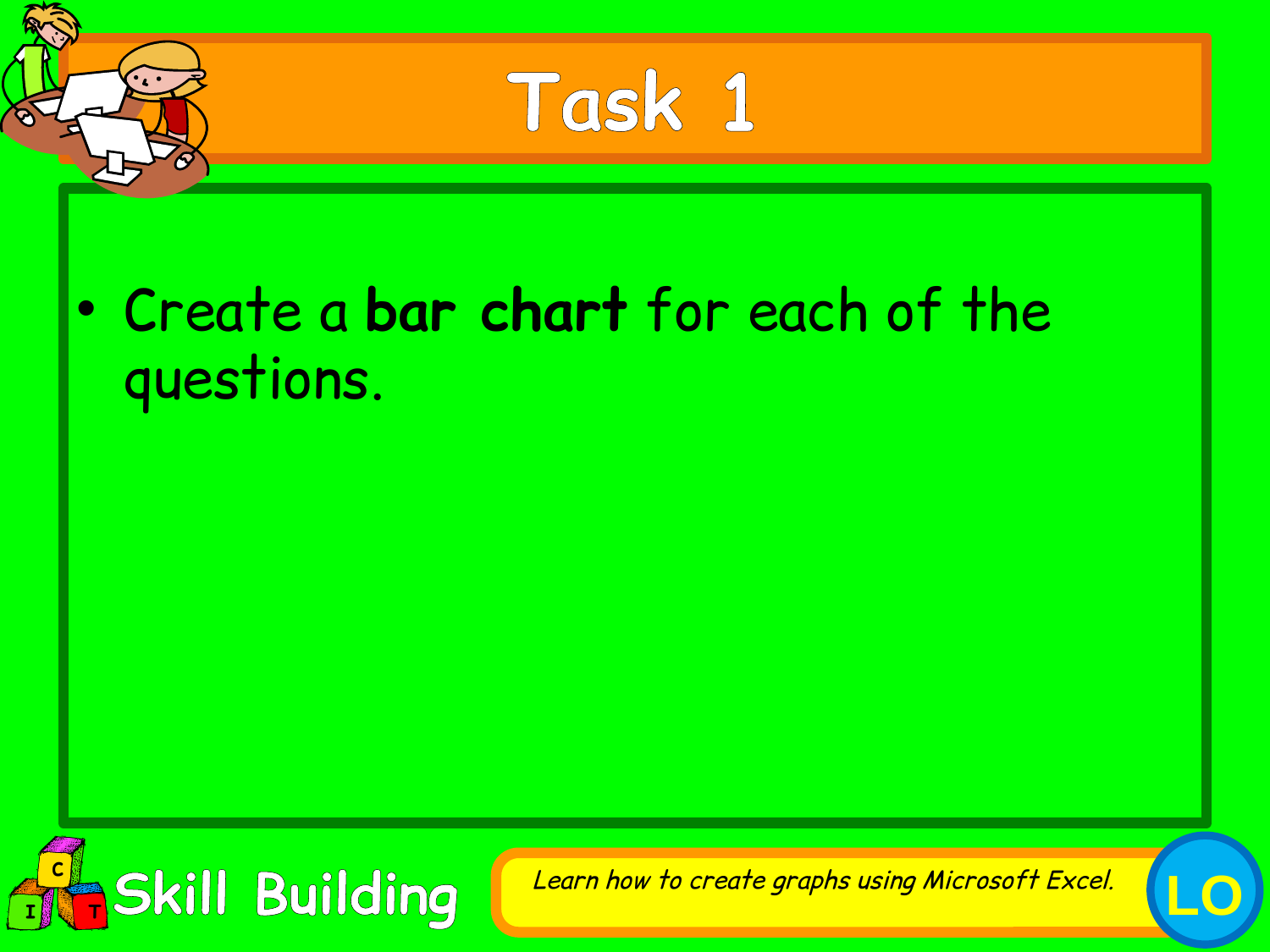

# Task 1

Create a bar chart for each of the questions.

Learn how to create graphs using Microsoft Excel.